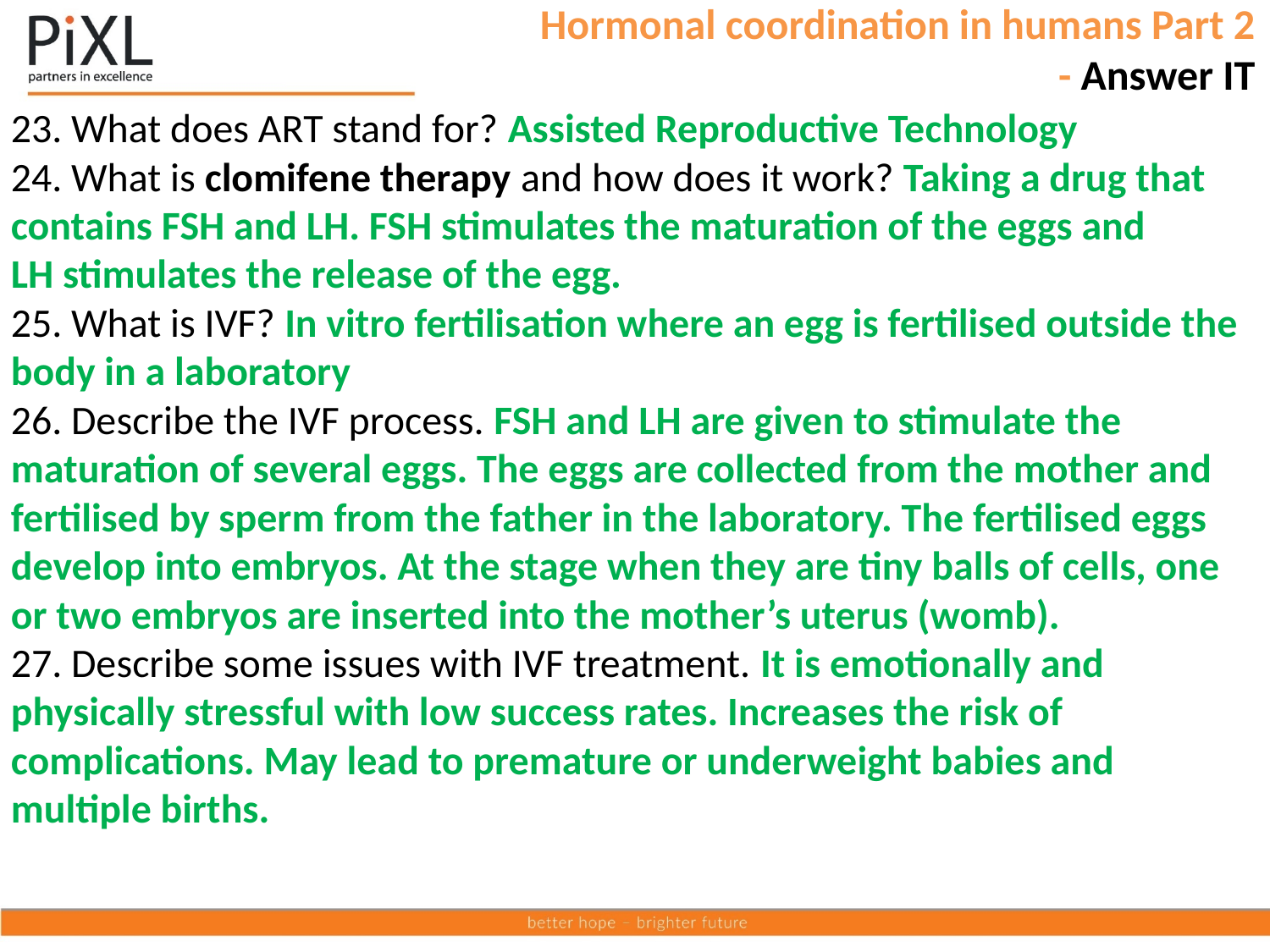

Hormonal coordination in humans Part 2
- Answer IT
23. What does ART stand for? Assisted Reproductive Technology
24. What is clomifene therapy and how does it work? Taking a drug that contains FSH and LH. FSH stimulates the maturation of the eggs and
LH stimulates the release of the egg.
25. What is IVF? In vitro fertilisation where an egg is fertilised outside the body in a laboratory
26. Describe the IVF process. FSH and LH are given to stimulate the maturation of several eggs. The eggs are collected from the mother and fertilised by sperm from the father in the laboratory. The fertilised eggs develop into embryos. At the stage when they are tiny balls of cells, one or two embryos are inserted into the mother’s uterus (womb).
27. Describe some issues with IVF treatment. It is emotionally and physically stressful with low success rates. Increases the risk of complications. May lead to premature or underweight babies and multiple births.